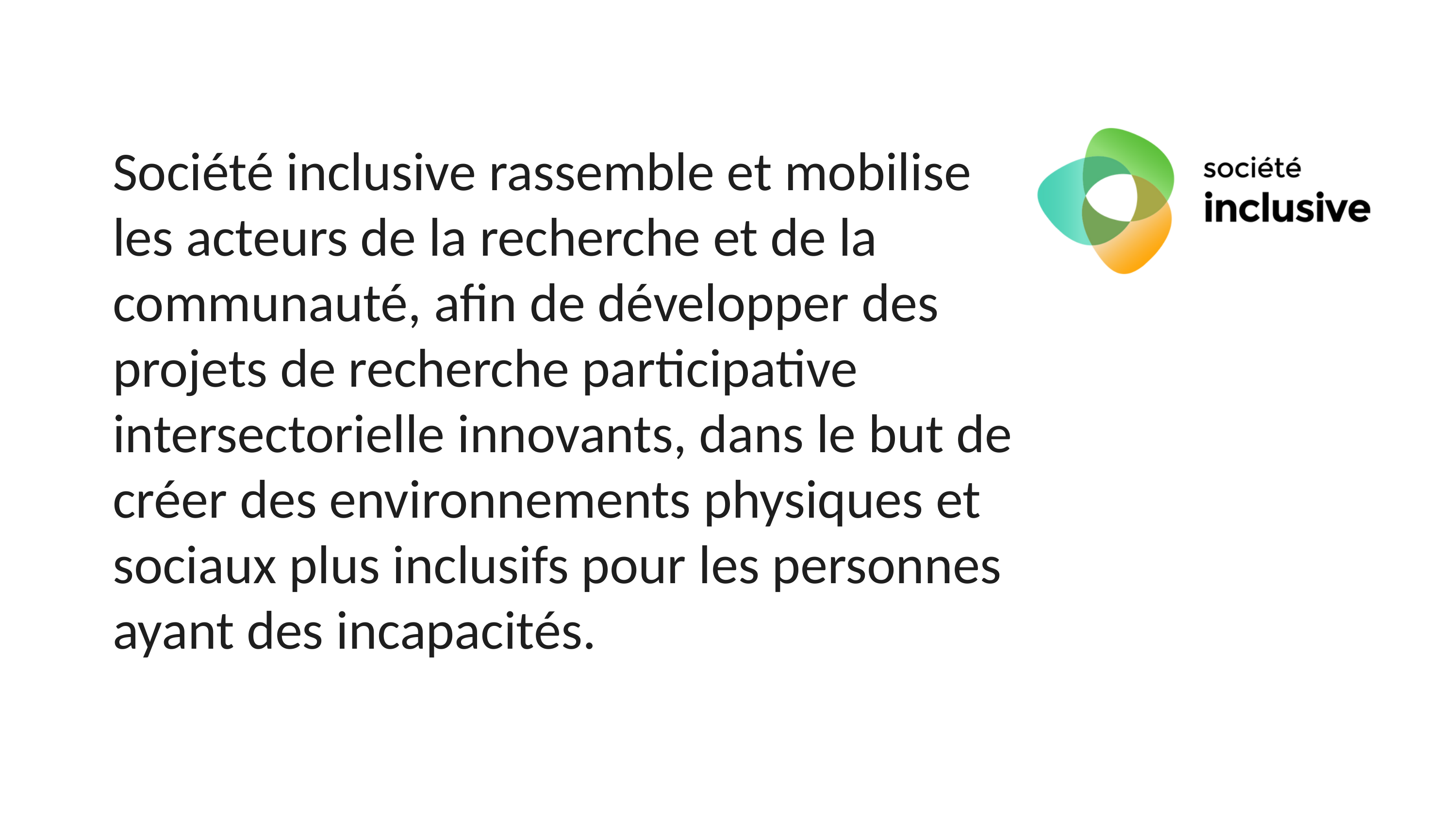

Société inclusive rassemble et mobilise les acteurs de la recherche et de la communauté, afin de développer des projets de recherche participative intersectorielle innovants, dans le but de créer des environnements physiques et sociaux plus inclusifs pour les personnes ayant des incapacités.